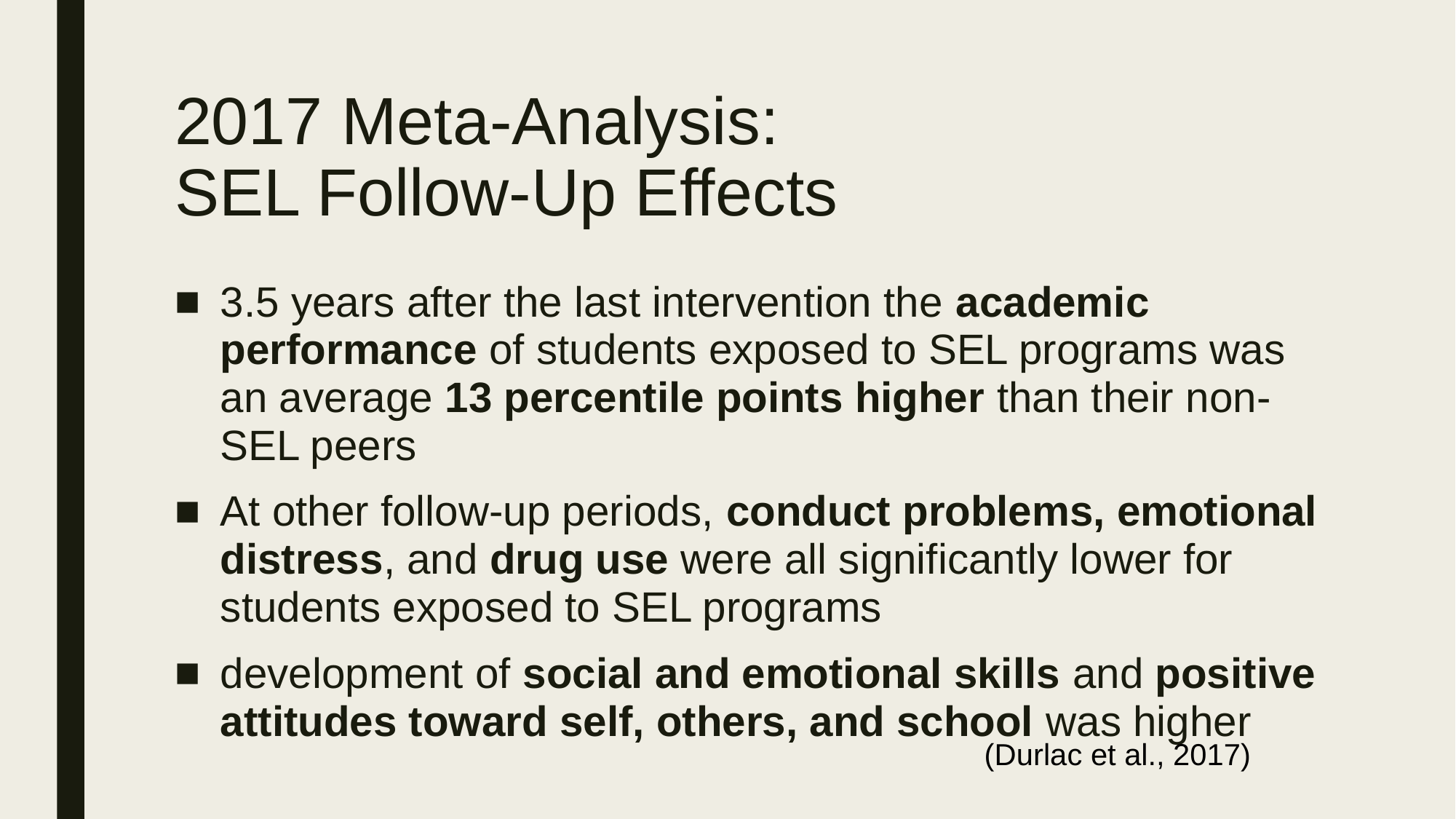

# 2017 Meta-Analysis: SEL Follow-Up Effects
3.5 years after the last intervention the academic performance of students exposed to SEL programs was an average 13 percentile points higher than their non-SEL peers
At other follow-up periods, conduct problems, emotional distress, and drug use were all significantly lower for students exposed to SEL programs
development of social and emotional skills and positive attitudes toward self, others, and school was higher
(Durlac et al., 2017)